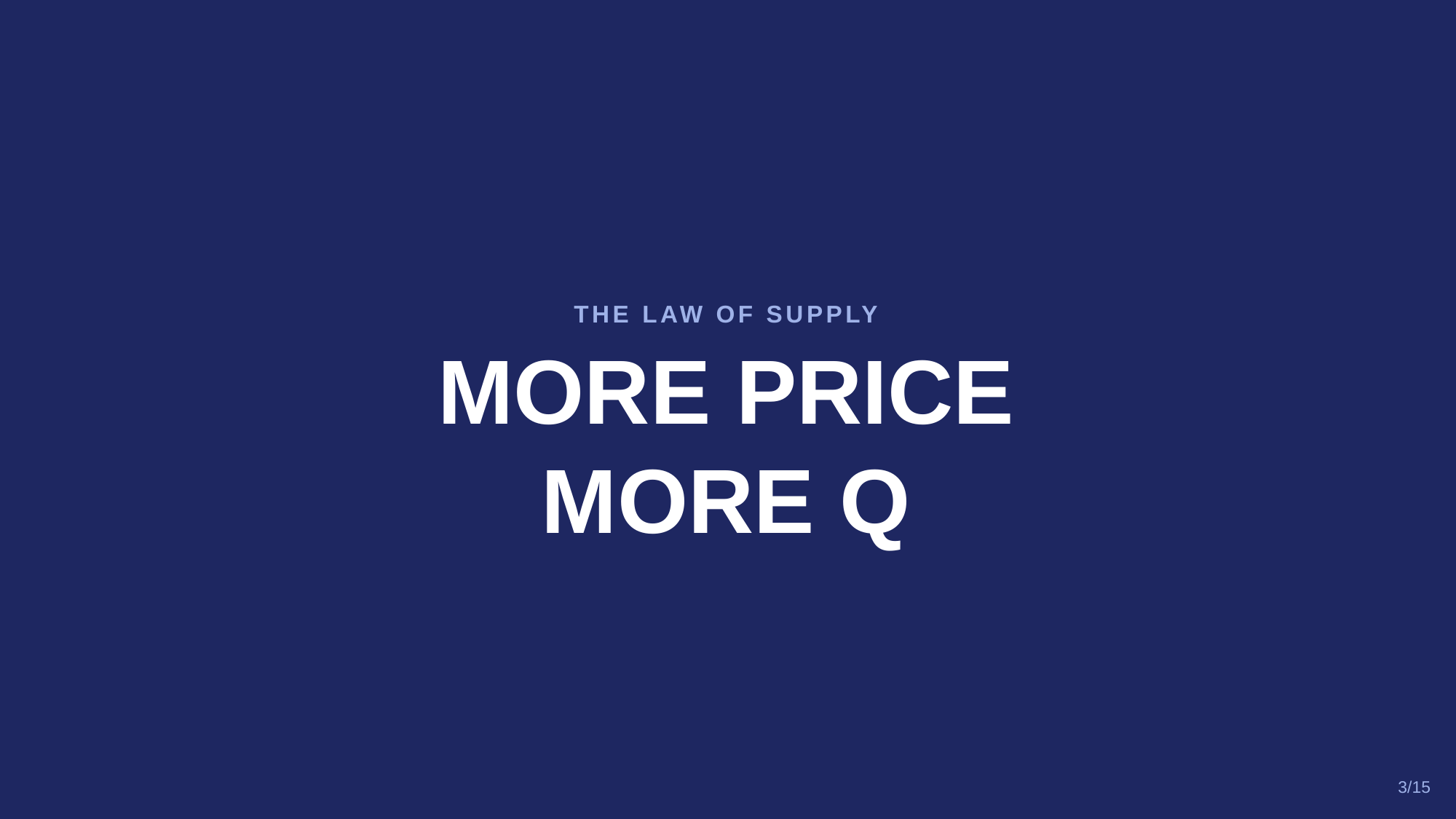

THE LAW OF SUPPLY
MORE PRICE
MORE Q
3/15